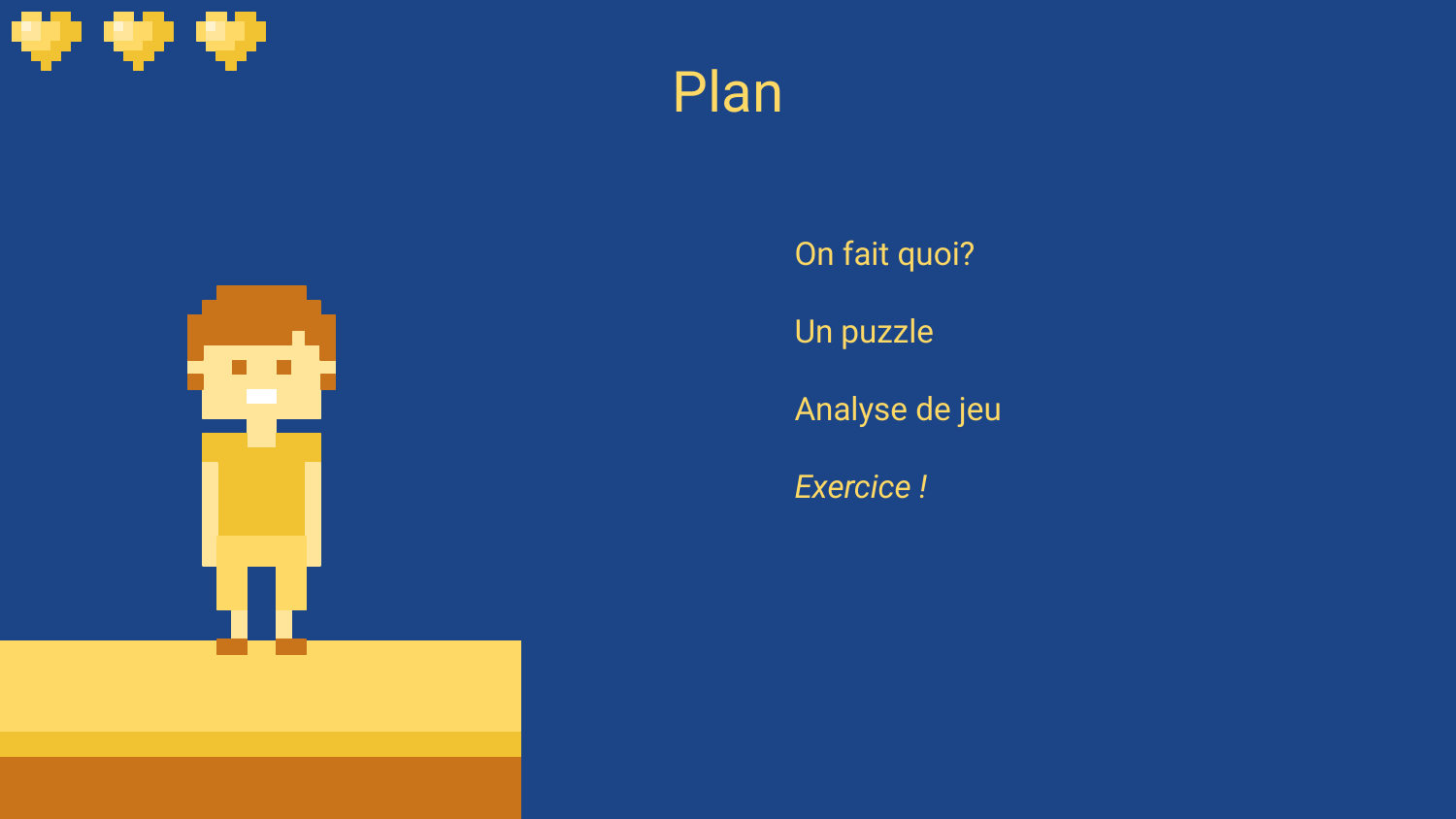

# Plan
On fait quoi?

Un puzzle

Analyse de jeu

Exercice !